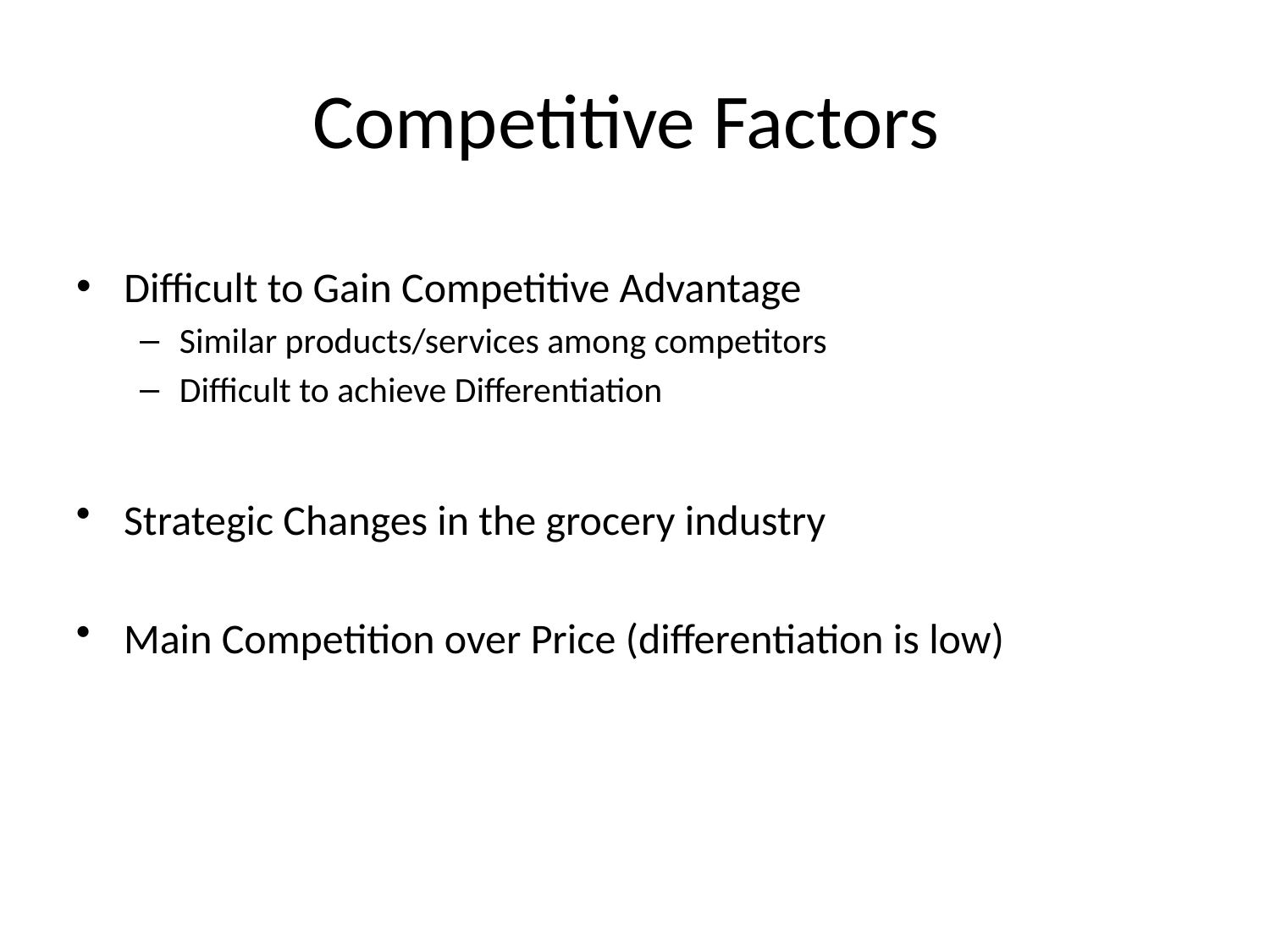

# Competitive Factors
Difficult to Gain Competitive Advantage
Similar products/services among competitors
Difficult to achieve Differentiation

Strategic Changes in the grocery industry

Main Competition over Price (differentiation is low)